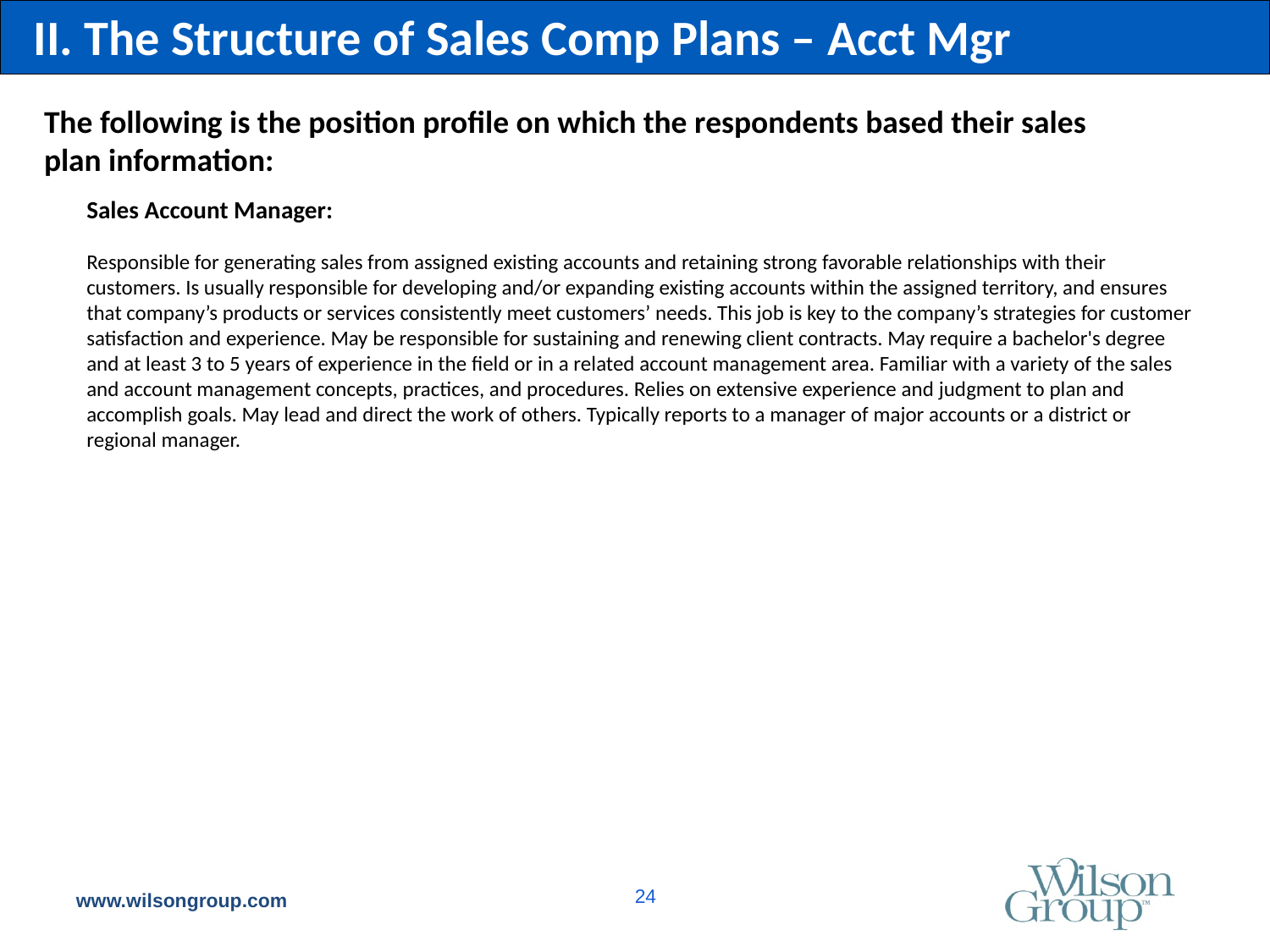

II. The Structure of Sales Comp Plans – Acct Mgr
The following is the position profile on which the respondents based their sales
plan information:
Sales Account Manager:

Responsible for generating sales from assigned existing accounts and retaining strong favorable relationships with their customers. Is usually responsible for developing and/or expanding existing accounts within the assigned territory, and ensures that company’s products or services consistently meet customers’ needs. This job is key to the company’s strategies for customer satisfaction and experience. May be responsible for sustaining and renewing client contracts. May require a bachelor's degree and at least 3 to 5 years of experience in the field or in a related account management area. Familiar with a variety of the sales and account management concepts, practices, and procedures. Relies on extensive experience and judgment to plan and accomplish goals. May lead and direct the work of others. Typically reports to a manager of major accounts or a district or regional manager.